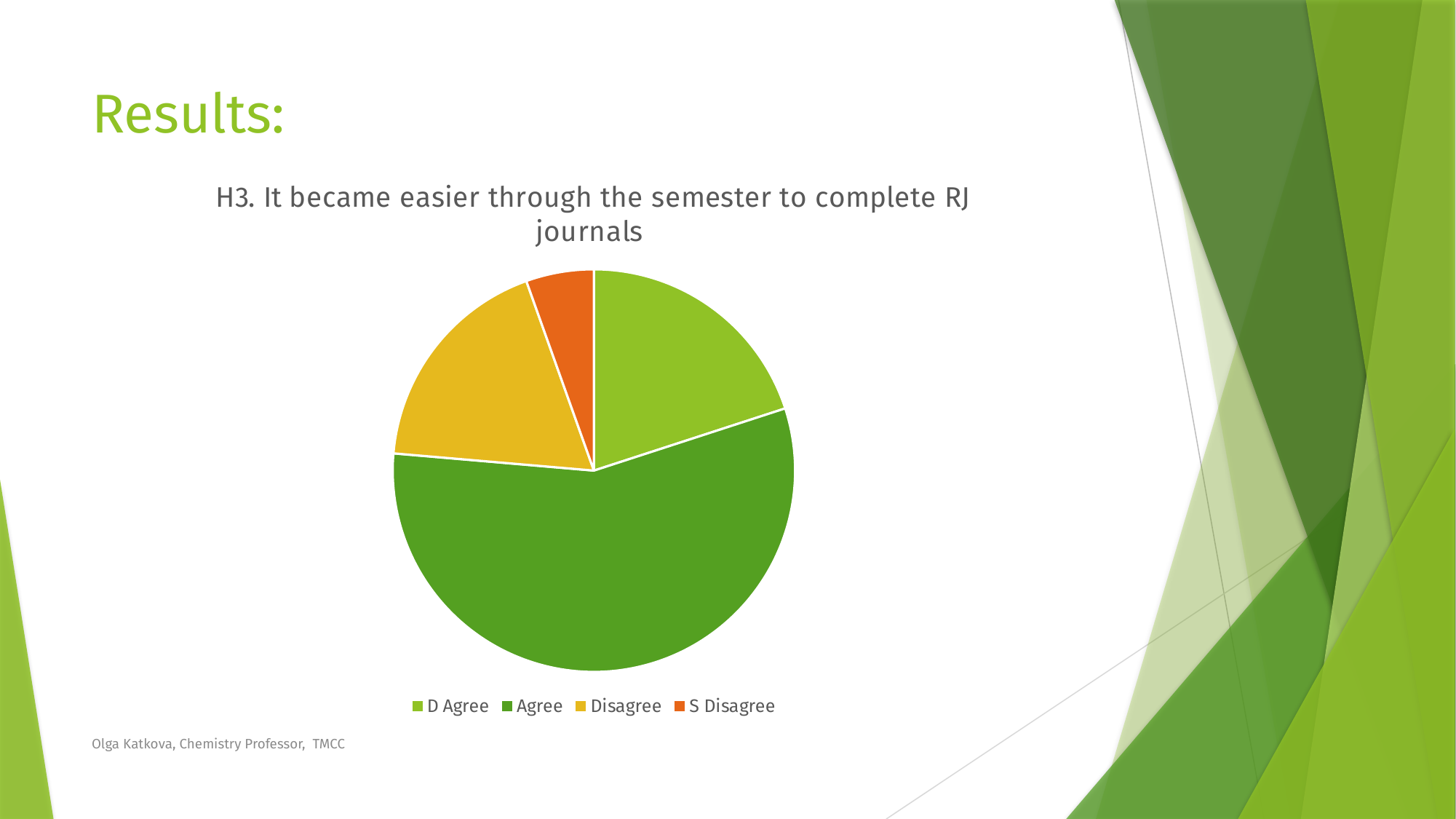

# Results:

### Chart: H3. It became easier through the semester to complete RJ journals

| Category | H3. It became easier through the smester to complete RJ journals  |
|---|---|
| D Agree | 11.0 |
| Agree | 31.0 |
| Disagree | 10.0 |
| S Disagree | 3.0 |
Olga Katkova, Chemistry Professor,  TMCC